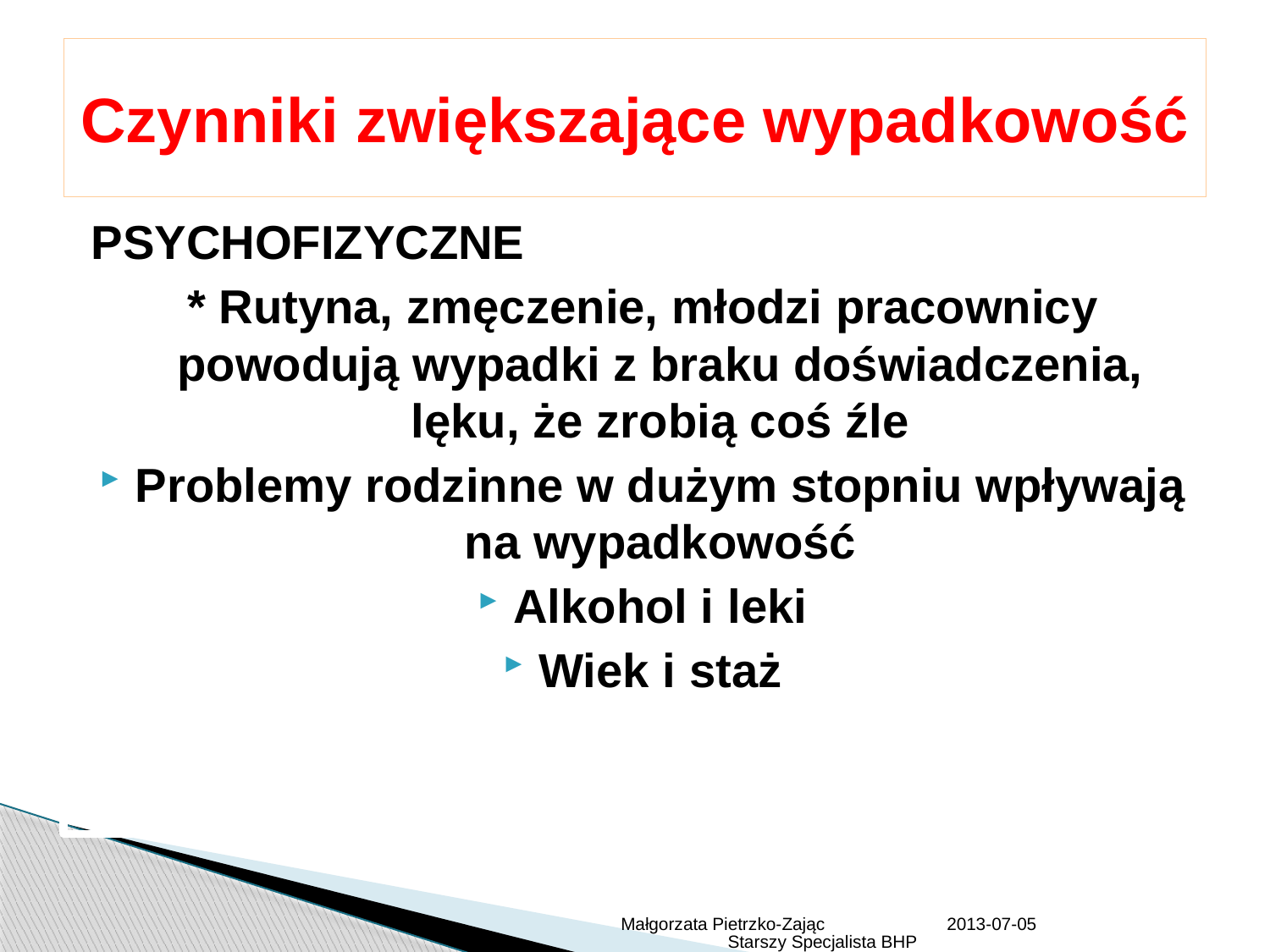

# Czynniki zwiększające wypadkowość
PSYCHOFIZYCZNE
* Rutyna, zmęczenie, młodzi pracownicy powodują wypadki z braku doświadczenia, lęku, że zrobią coś źle
Problemy rodzinne w dużym stopniu wpływają na wypadkowość
Alkohol i leki
Wiek i staż

Małgorzata Pietrzko-Zając                                          Starszy Specjalista BHP
2013-07-05